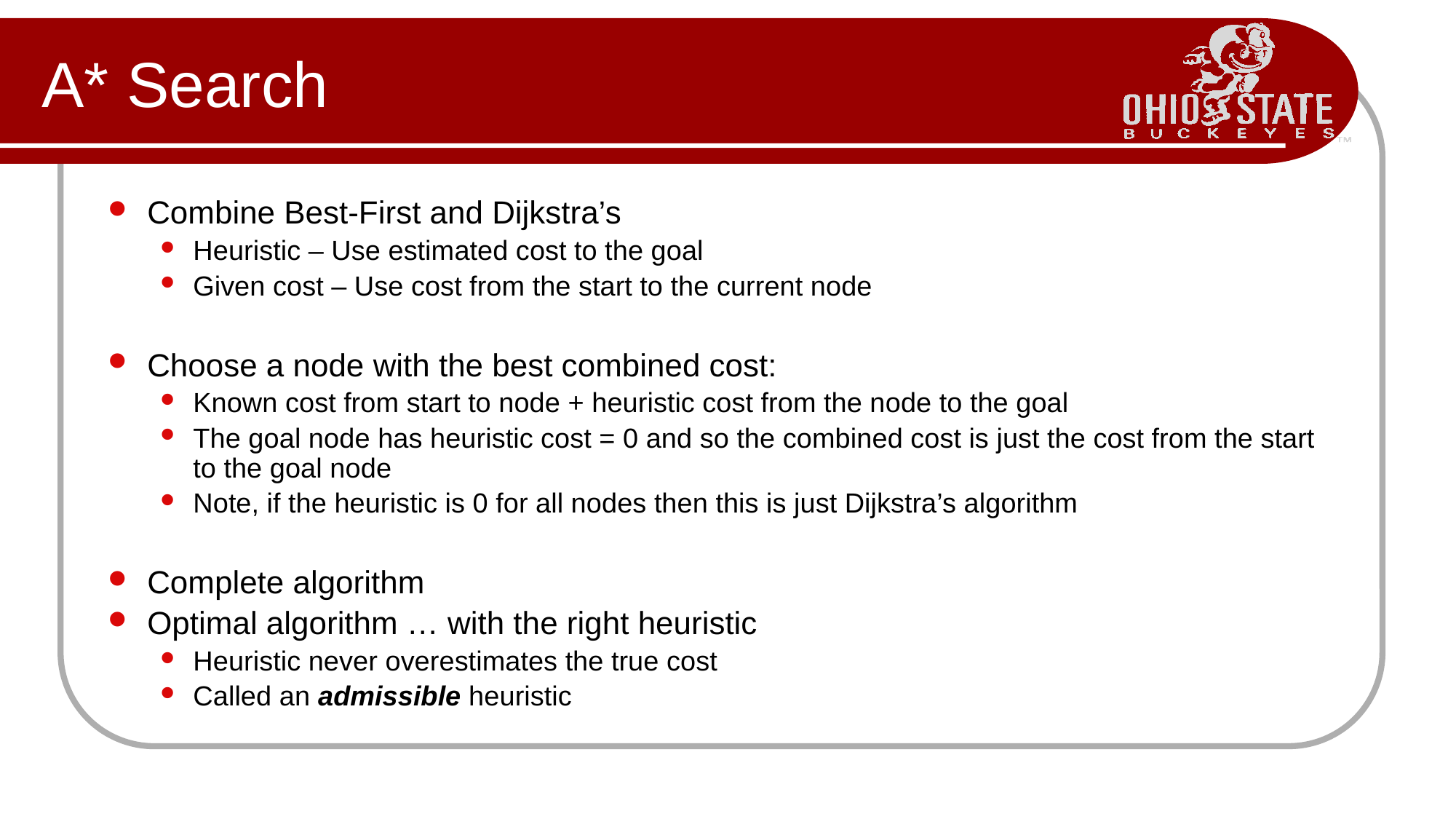

# A* Search
Combine Best-First and Dijkstra’s
Heuristic – Use estimated cost to the goal
Given cost – Use cost from the start to the current node

Choose a node with the best combined cost:
Known cost from start to node + heuristic cost from the node to the goal
The goal node has heuristic cost = 0 and so the combined cost is just the cost from the start to the goal node
Note, if the heuristic is 0 for all nodes then this is just Dijkstra’s algorithm

Complete algorithm
Optimal algorithm … with the right heuristic
Heuristic never overestimates the true cost
Called an admissible heuristic